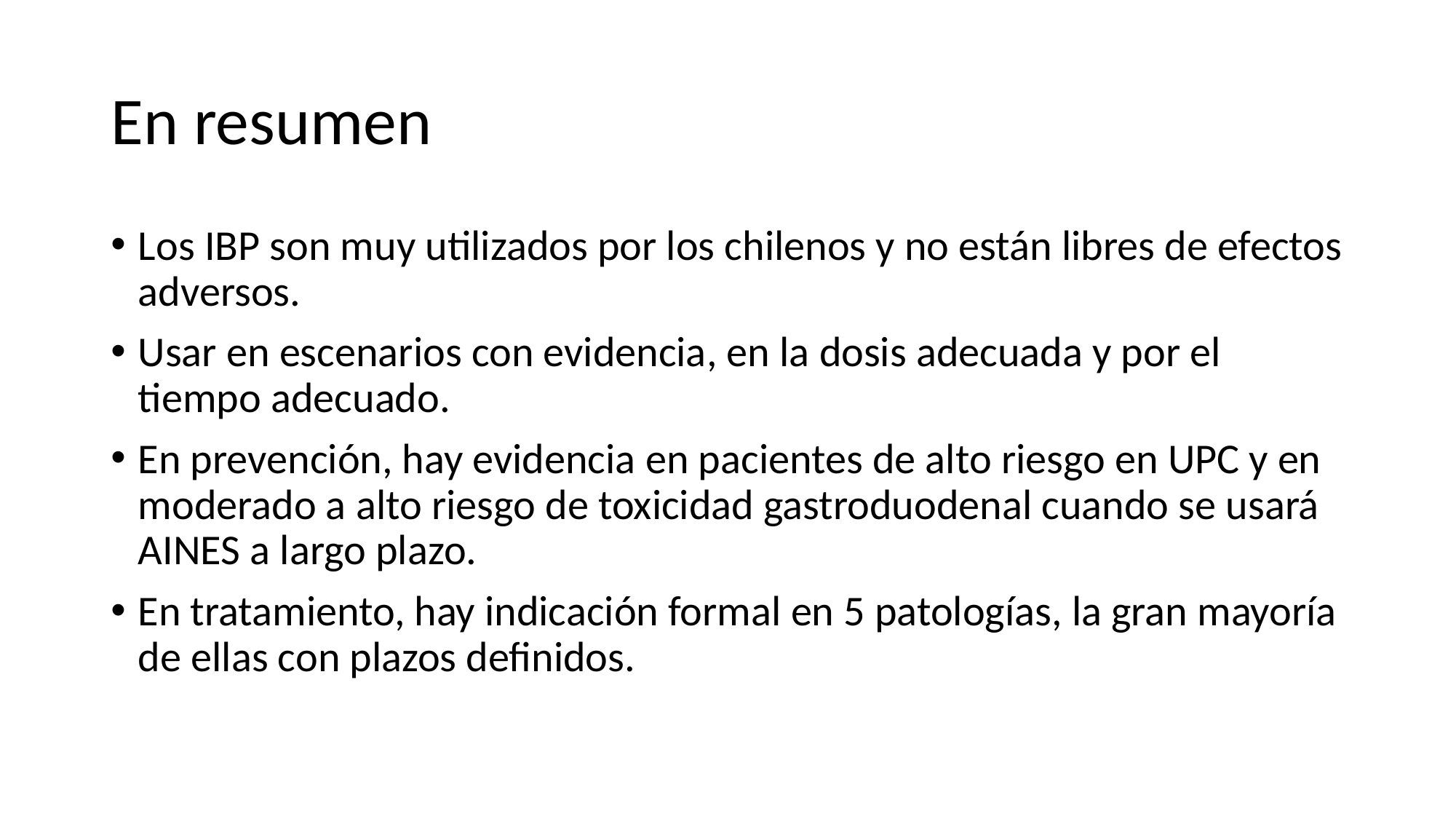

# En resumen
Los IBP son muy utilizados por los chilenos y no están libres de efectos adversos.
Usar en escenarios con evidencia, en la dosis adecuada y por el tiempo adecuado.
En prevención, hay evidencia en pacientes de alto riesgo en UPC y en moderado a alto riesgo de toxicidad gastroduodenal cuando se usará AINES a largo plazo.
En tratamiento, hay indicación formal en 5 patologías, la gran mayoría de ellas con plazos definidos.